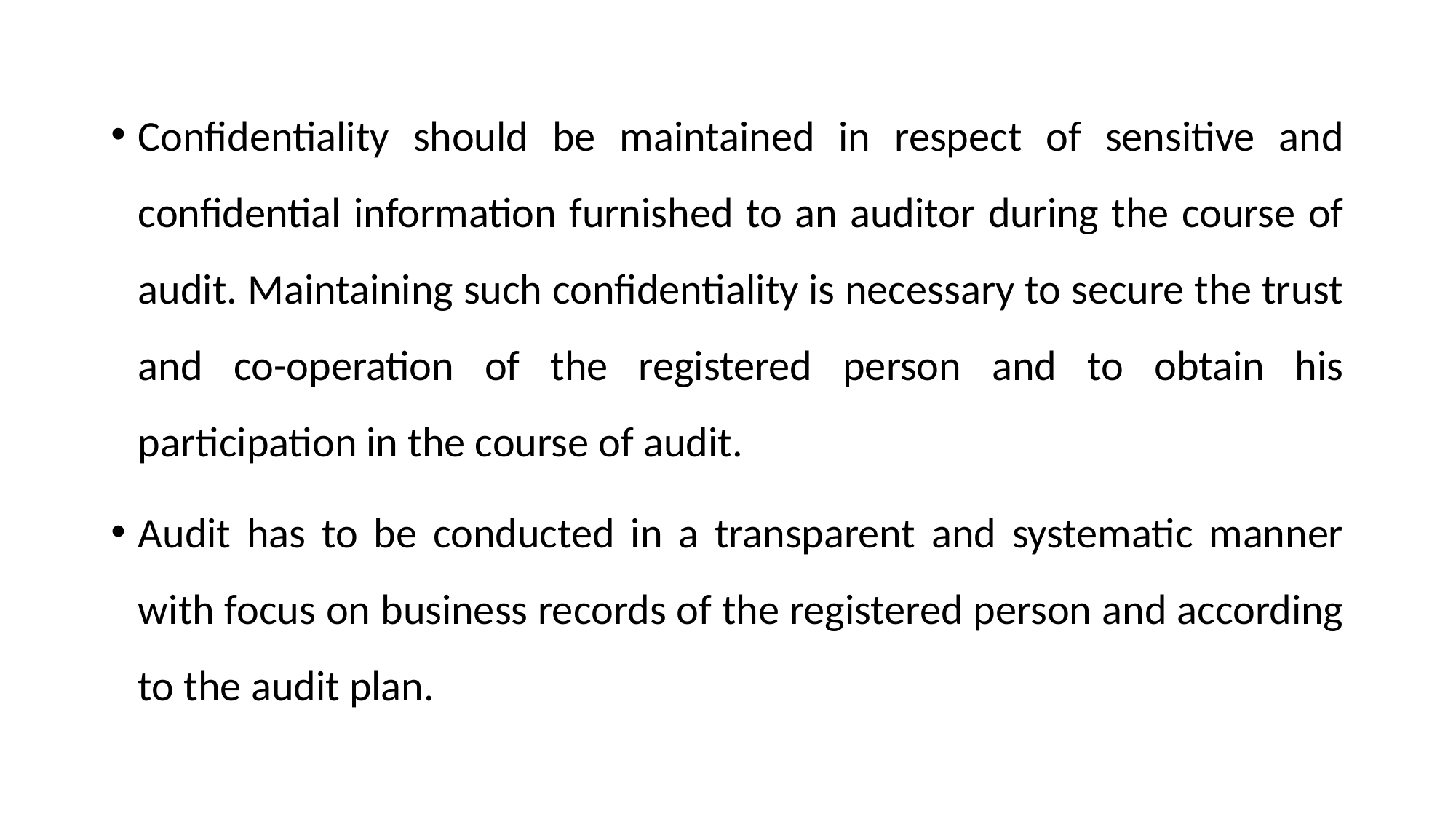

#
Confidentiality should be maintained in respect of sensitive and confidential information furnished to an auditor during the course of audit. Maintaining such confidentiality is necessary to secure the trust and co-operation of the registered person and to obtain his participation in the course of audit.
Audit has to be conducted in a transparent and systematic manner with focus on business records of the registered person and according to the audit plan.